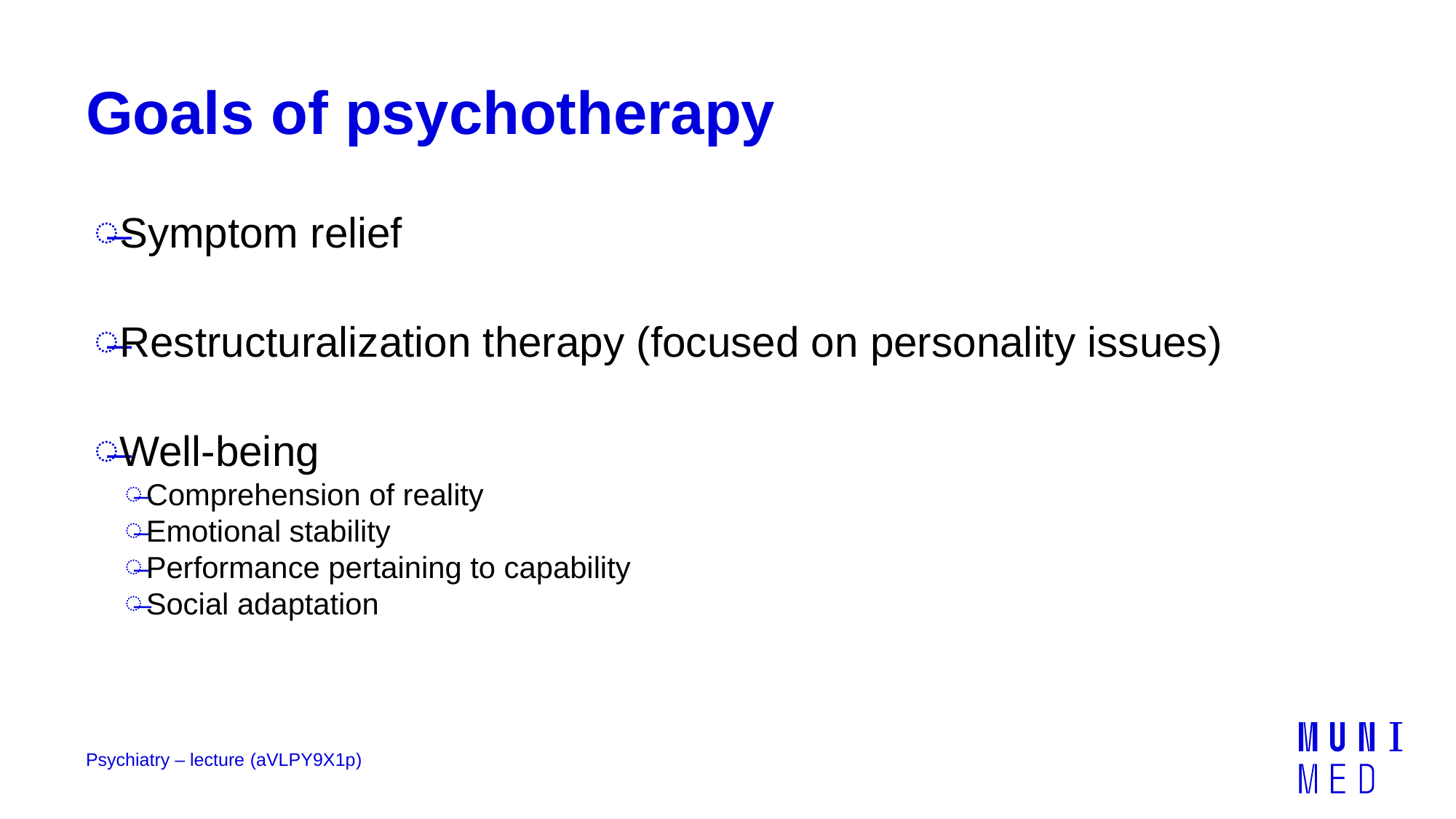

# Goals of psychotherapy
Symptom relief

Restructuralization therapy (focused on personality issues)

Well-being
Comprehension of reality
Emotional stability
Performance pertaining to capability
Social adaptation
Psychiatry – lecture (aVLPY9X1p)